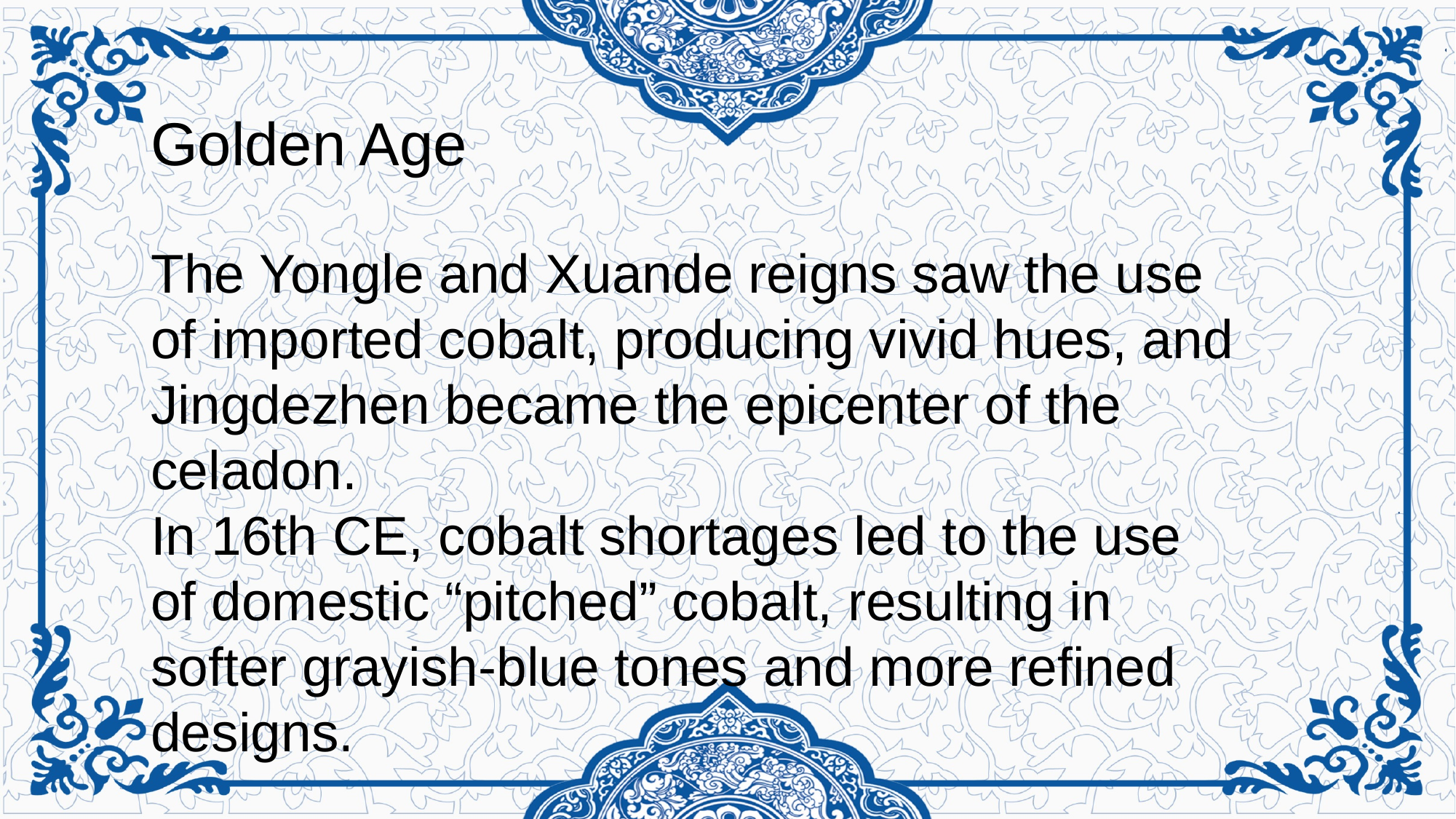

Golden Age
The Yongle and Xuande reigns saw the use of imported cobalt, producing vivid hues, and Jingdezhen became the epicenter of the celadon.
In 16th CE, cobalt shortages led to the use of domestic “pitched” cobalt, resulting in softer grayish-blue tones and more refined designs.